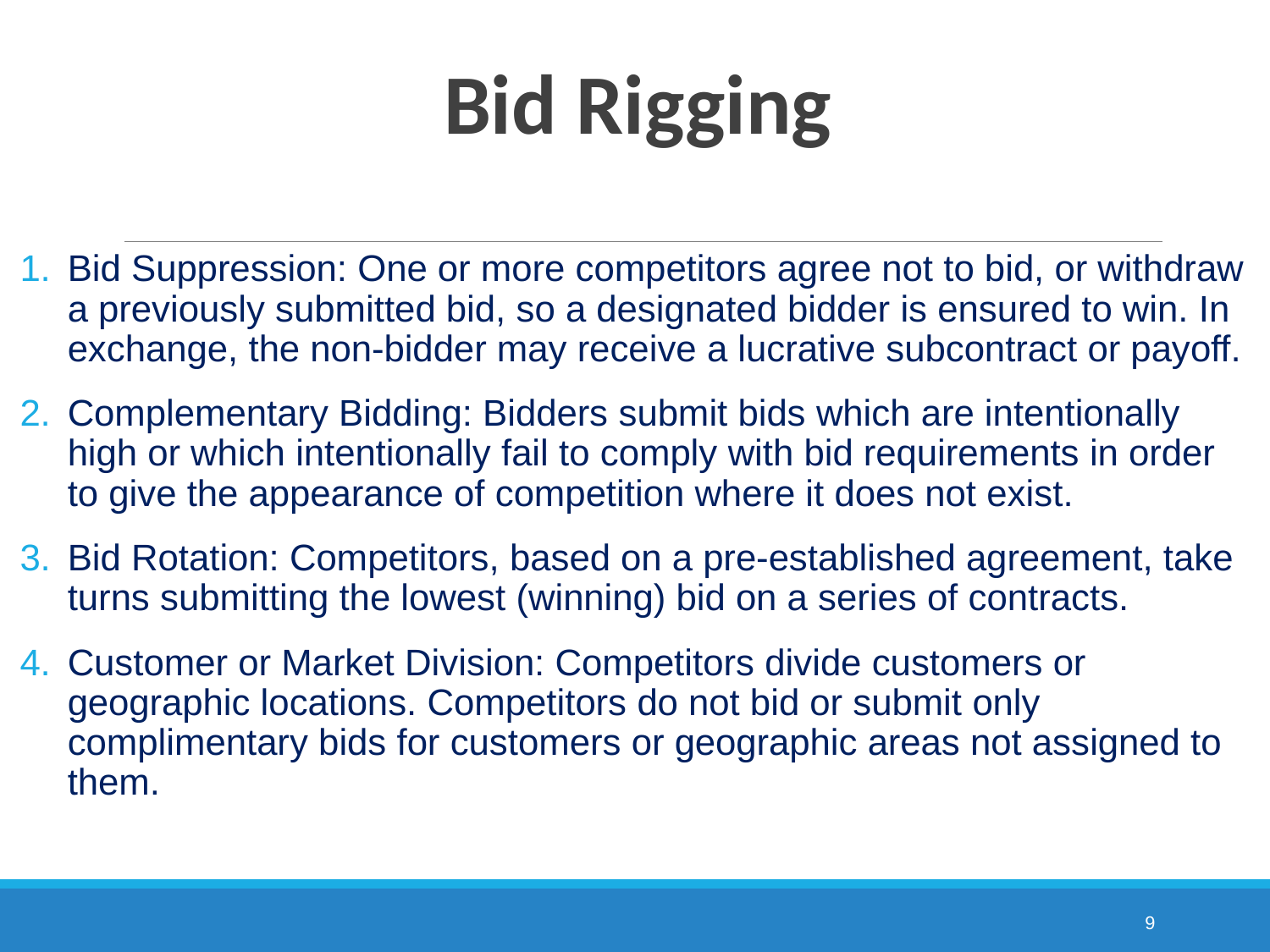

# Bid Rigging
Bid Suppression: One or more competitors agree not to bid, or withdraw a previously submitted bid, so a designated bidder is ensured to win. In exchange, the non-bidder may receive a lucrative subcontract or payoff.
Complementary Bidding: Bidders submit bids which are intentionally high or which intentionally fail to comply with bid requirements in order to give the appearance of competition where it does not exist.
Bid Rotation: Competitors, based on a pre-established agreement, take turns submitting the lowest (winning) bid on a series of contracts.
Customer or Market Division: Competitors divide customers or geographic locations. Competitors do not bid or submit only complimentary bids for customers or geographic areas not assigned to them.
9